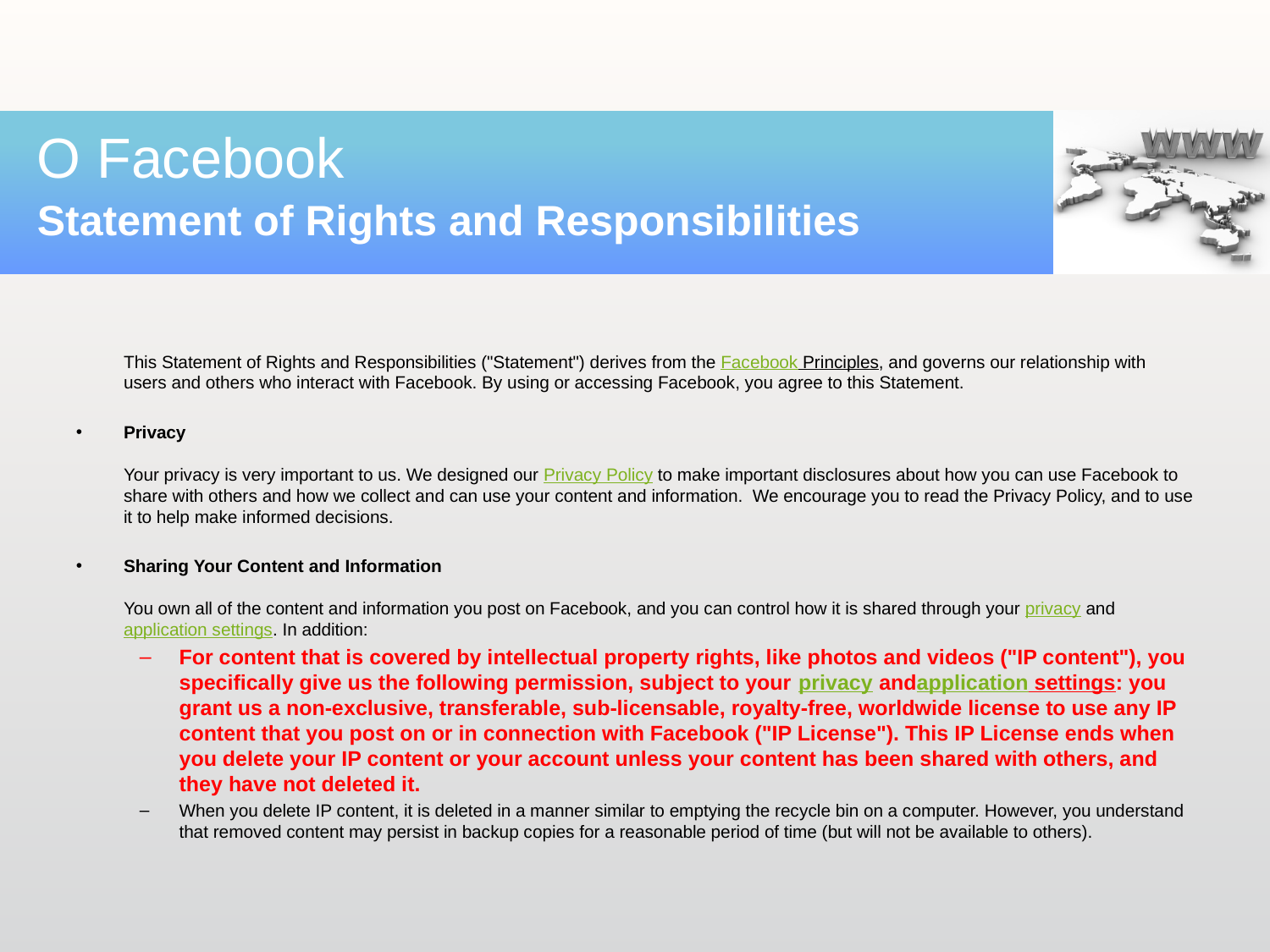

# O Facebook
Statement of Rights and Responsibilities
This Statement of Rights and Responsibilities ("Statement") derives from the Facebook Principles, and governs our relationship with users and others who interact with Facebook. By using or accessing Facebook, you agree to this Statement.

Privacy
Your privacy is very important to us. We designed our Privacy Policy to make important disclosures about how you can use Facebook to share with others and how we collect and can use your content and information.  We encourage you to read the Privacy Policy, and to use it to help make informed decisions.

Sharing Your Content and Information
You own all of the content and information you post on Facebook, and you can control how it is shared through your privacy and application settings. In addition:
For content that is covered by intellectual property rights, like photos and videos ("IP content"), you specifically give us the following permission, subject to your privacy andapplication settings: you grant us a non-exclusive, transferable, sub-licensable, royalty-free, worldwide license to use any IP content that you post on or in connection with Facebook ("IP License"). This IP License ends when you delete your IP content or your account unless your content has been shared with others, and they have not deleted it.
When you delete IP content, it is deleted in a manner similar to emptying the recycle bin on a computer. However, you understand that removed content may persist in backup copies for a reasonable period of time (but will not be available to others).